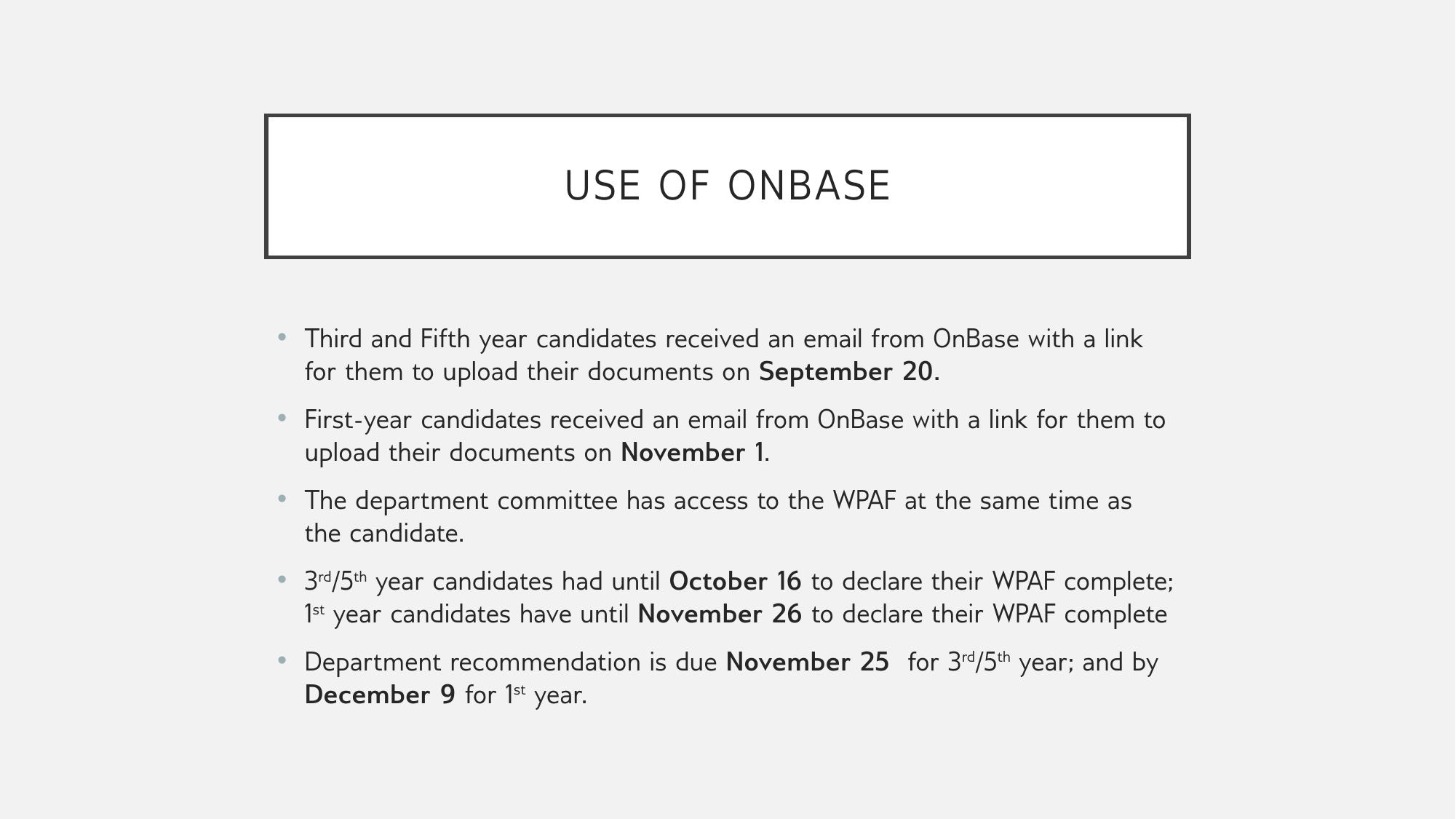

# Use of OnBase
Third and Fifth year candidates received an email from OnBase with a link for them to upload their documents on September 20.
First-year candidates received an email from OnBase with a link for them to upload their documents on November 1.
The department committee has access to the WPAF at the same time as the candidate.
3rd/5th year candidates had until October 16 to declare their WPAF complete; 1st year candidates have until November 26 to declare their WPAF complete
Department recommendation is due November 25  for 3rd/5th year; and by December 9 for 1st year.